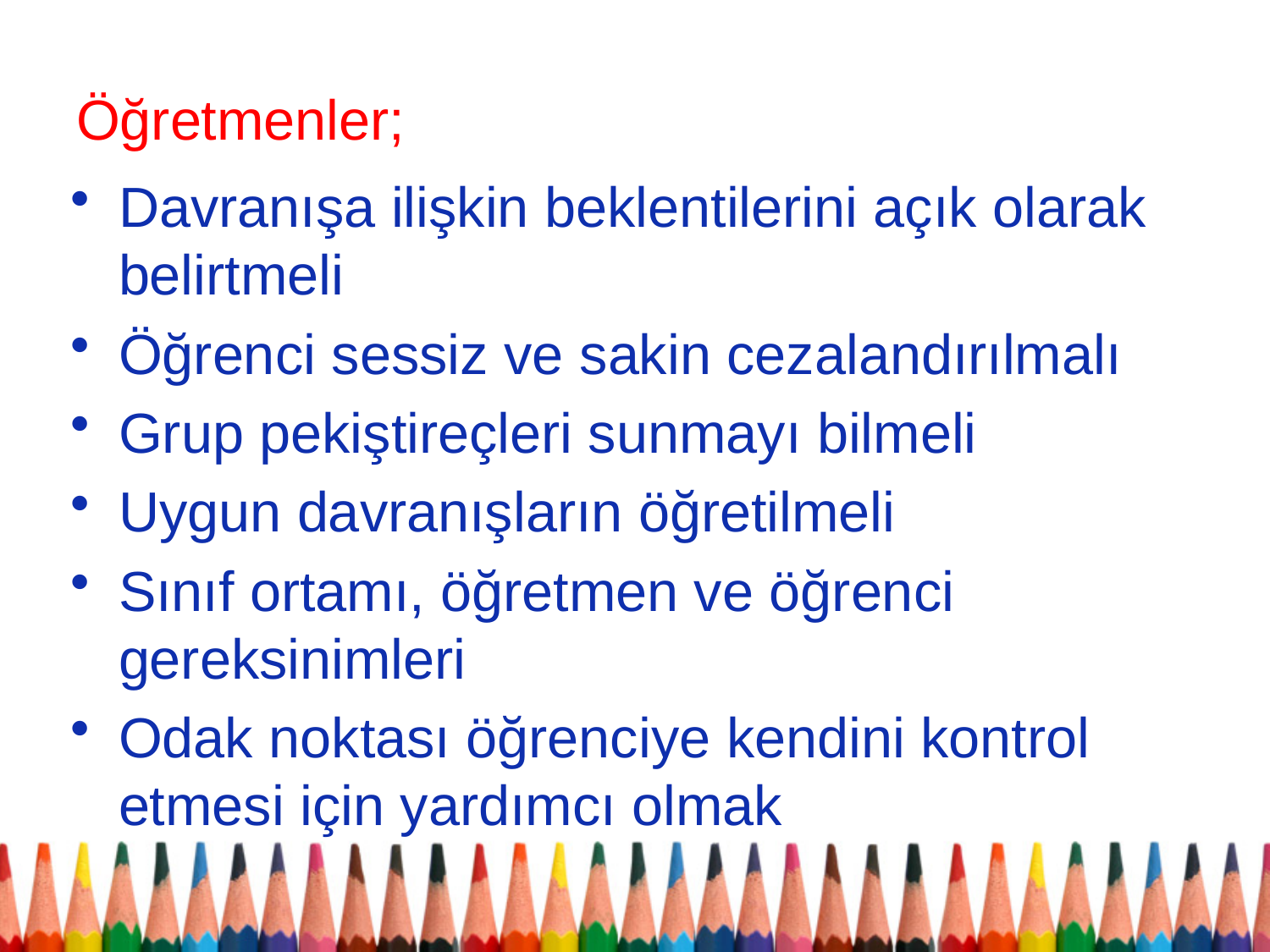

# Öğretmenler;
Davranışa ilişkin beklentilerini açık olarak belirtmeli
Öğrenci sessiz ve sakin cezalandırılmalı
Grup pekiştireçleri sunmayı bilmeli
Uygun davranışların öğretilmeli
Sınıf ortamı, öğretmen ve öğrenci gereksinimleri
Odak noktası öğrenciye kendini kontrol etmesi için yardımcı olmak